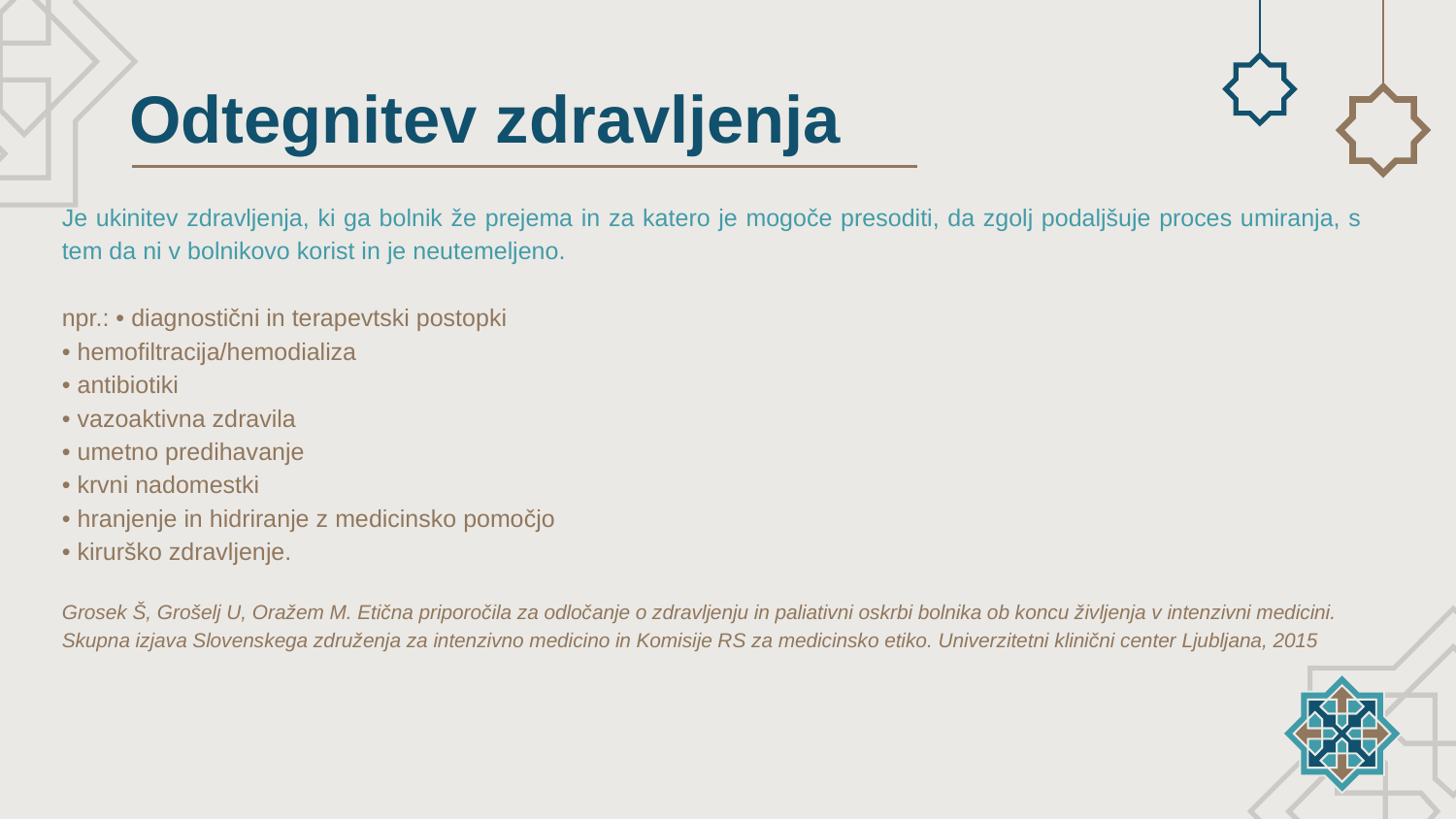

# Odtegnitev zdravljenja
Je ukinitev zdravljenja, ki ga bolnik že prejema in za katero je mogoče presoditi, da zgolj podaljšuje proces umiranja, s tem da ni v bolnikovo korist in je neutemeljeno.

npr.: • diagnostični in terapevtski postopki
• hemofiltracija/hemodializa
• antibiotiki
• vazoaktivna zdravila
• umetno predihavanje
• krvni nadomestki
• hranjenje in hidriranje z medicinsko pomočjo
• kirurško zdravljenje.

Grosek Š, Grošelj U, Oražem M. Etična priporočila za odločanje o zdravljenju in paliativni oskrbi bolnika ob koncu življenja v intenzivni medicini. Skupna izjava Slovenskega združenja za intenzivno medicino in Komisije RS za medicinsko etiko. Univerzitetni klinični center Ljubljana, 2015